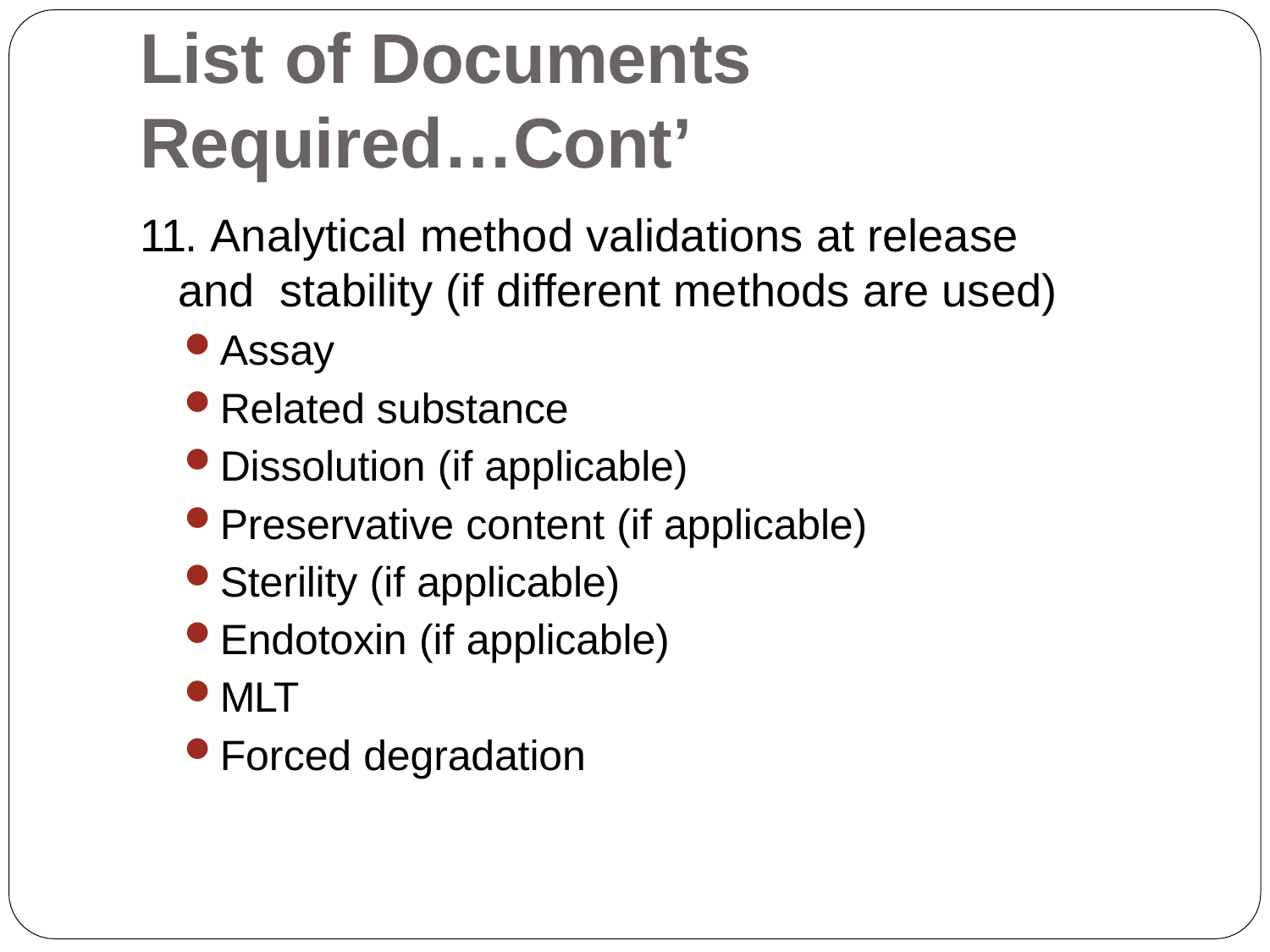

# List of Documents  Required…Cont’
11. Analytical method validations at release and  stability (if different methods are used)
Assay
Related substance
Dissolution (if applicable)
Preservative content (if applicable)
Sterility (if applicable)
Endotoxin (if applicable)
MLT
Forced degradation